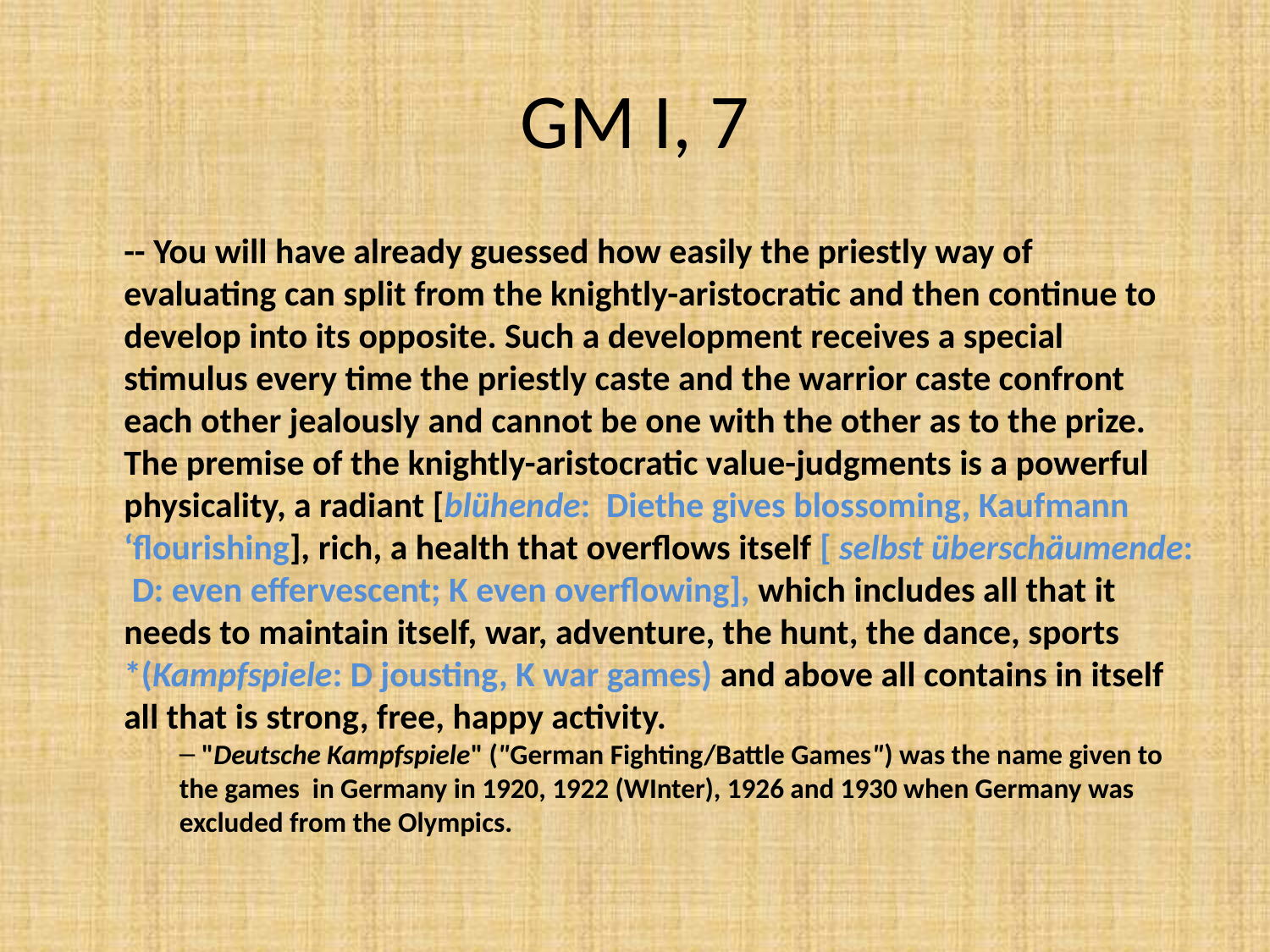

# GM I, 7
-- You will have already guessed how easily the priestly way of evaluating can split from the knightly-aristocratic and then continue to develop into its opposite. Such a development receives a special stimulus every time the priestly caste and the warrior caste confront each other jealously and cannot be one with the other as to the prize. The premise of the knightly-aristocratic value-judgments is a powerful physicality, a radiant [blühende:  Diethe gives blossoming, Kaufmann ‘flourishing], rich, a health that overflows itself [ selbst überschäumende:  D: even effervescent; K even overflowing], which includes all that it needs to maintain itself, war, adventure, the hunt, the dance, sports *(Kampfspiele: D jousting, K war games) and above all contains in itself all that is strong, free, happy activity.
 "Deutsche Kampfspiele" ("German Fighting/Battle Games") was the name given to the games  in Germany in 1920, 1922 (WInter), 1926 and 1930 when Germany was excluded from the Olympics.